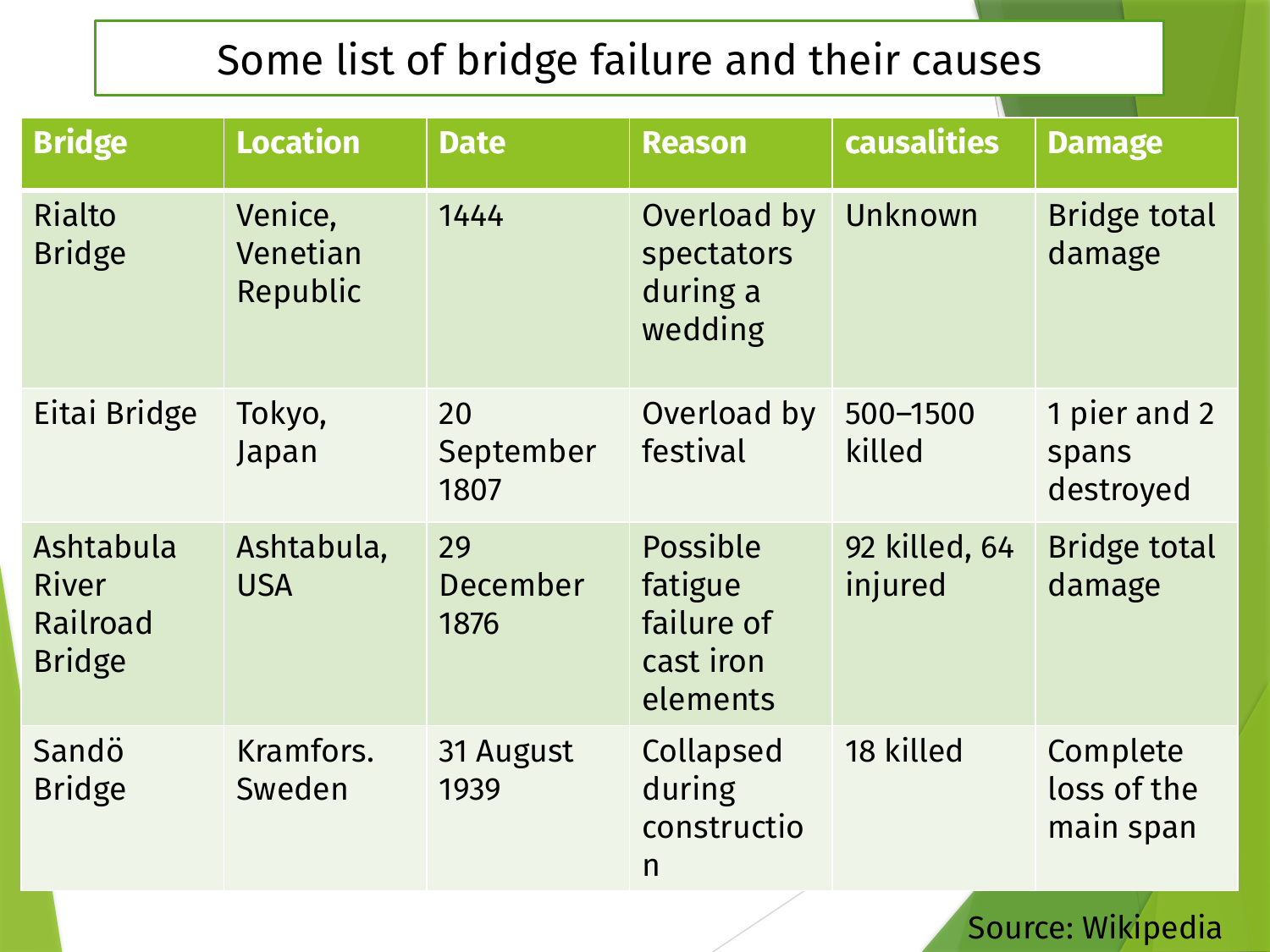

Some list of bridge failure and their causes
| Bridge | Location | Date | Reason | causalities | Damage |
| --- | --- | --- | --- | --- | --- |
| Rialto Bridge | Venice, Venetian Republic | 1444 | Overload by spectators during a wedding | Unknown | Bridge total damage |
| Eitai Bridge | Tokyo, Japan | 20 September 1807 | Overload by festival | 500–1500 killed | 1 pier and 2 spans destroyed |
| Ashtabula River Railroad Bridge | Ashtabula, USA | 29 December 1876 | Possible fatigue failure of cast iron elements | 92 killed, 64 injured | Bridge total damage |
| Sandö Bridge | Kramfors. Sweden | 31 August 1939 | Collapsed during construction | 18 killed | Complete loss of the main span |
Source: Wikipedia